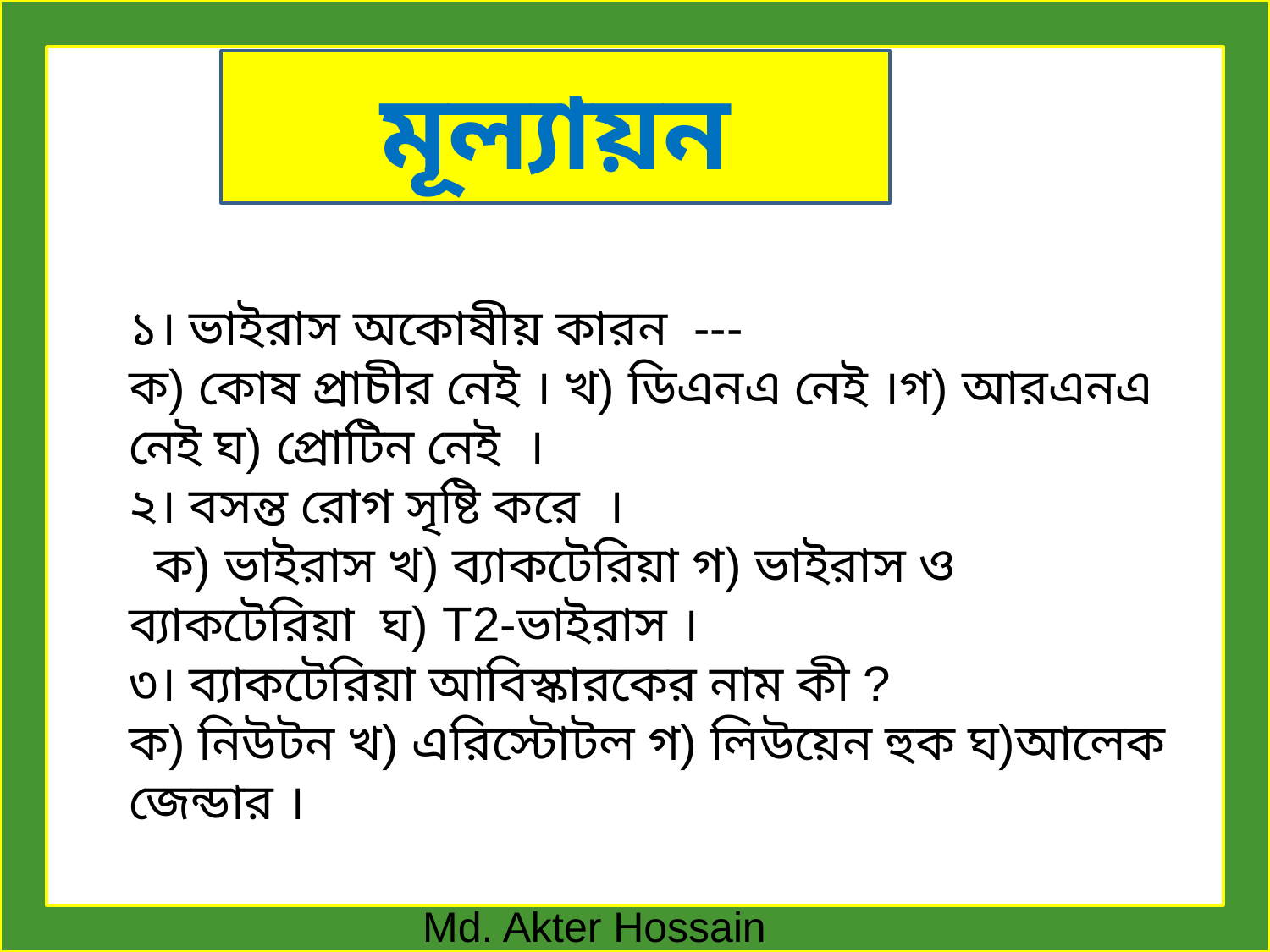

মূল্যায়ন
১। ভাইরাস অকোষীয় কারন  ---
ক) কোষ প্রাচীর নেই । খ) ডিএনএ নেই ।গ) আরএনএ নেই ঘ) প্রোটিন নেই  ।
২। বসন্ত রোগ সৃষ্টি করে  ।
  ক) ভাইরাস খ) ব্যাকটেরিয়া গ) ভাইরাস ও ব্যাকটেরিয়া  ঘ) T2-ভাইরাস ।
৩। ব্যাকটেরিয়া আবিস্কারকের নাম কী ?
ক) নিউটন খ) এরিস্টোটল গ) লিউয়েন হুক ঘ)আলেক  জেন্ডার ।